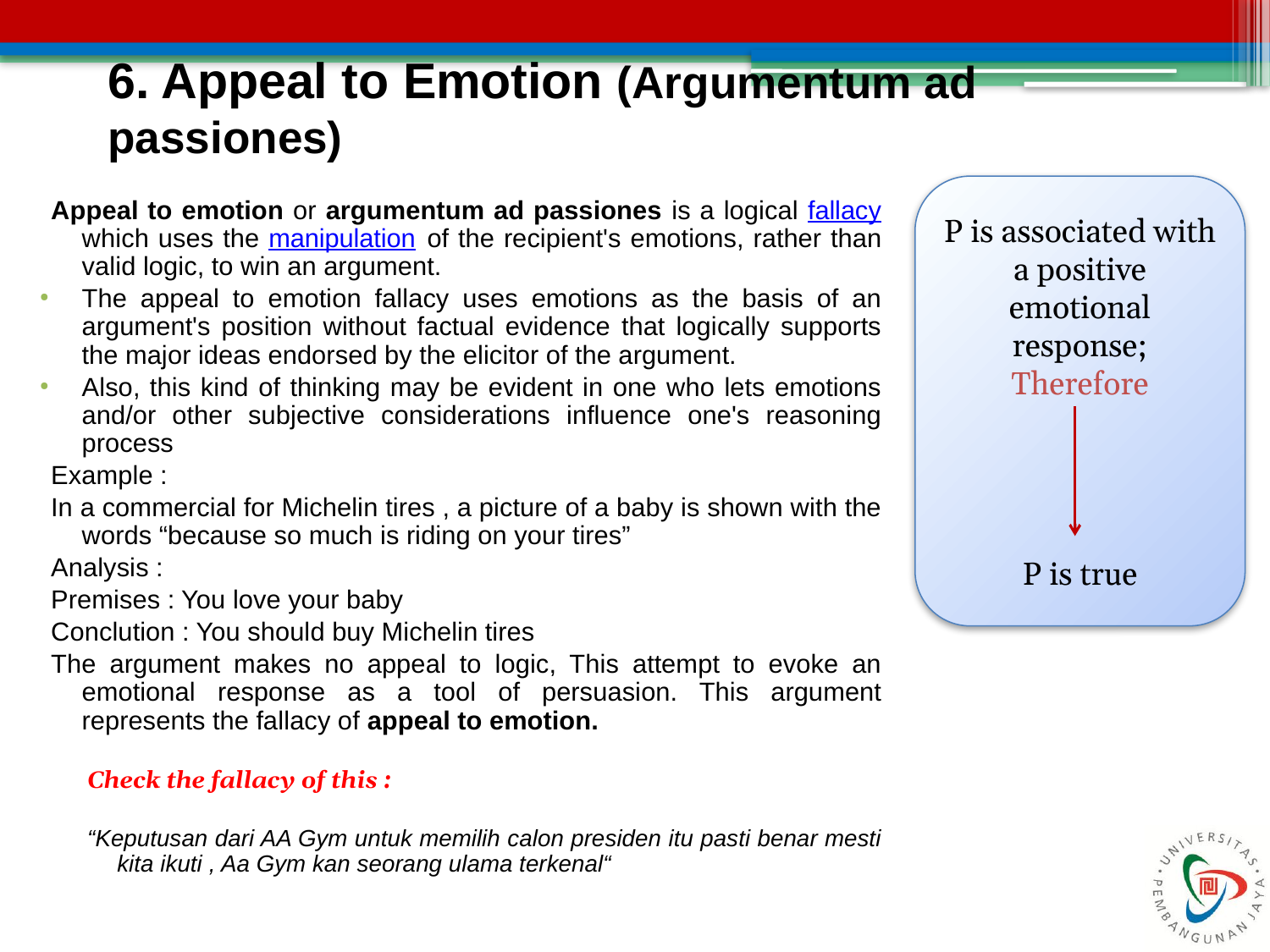

# 6. Appeal to Emotion (Argumentum ad passiones)
P is associated with a positive emotional response;
Therefore

P is true
Appeal to emotion or argumentum ad passiones is a logical fallacy which uses the manipulation of the recipient's emotions, rather than valid logic, to win an argument.
The appeal to emotion fallacy uses emotions as the basis of an argument's position without factual evidence that logically supports the major ideas endorsed by the elicitor of the argument.
Also, this kind of thinking may be evident in one who lets emotions and/or other subjective considerations influence one's reasoning process
Example :
In a commercial for Michelin tires , a picture of a baby is shown with the words “because so much is riding on your tires”
Analysis :
Premises : You love your baby
Conclution : You should buy Michelin tires
The argument makes no appeal to logic, This attempt to evoke an emotional response as a tool of persuasion. This argument represents the fallacy of appeal to emotion.

Check the fallacy of this :

“Keputusan dari AA Gym untuk memilih calon presiden itu pasti benar mesti kita ikuti , Aa Gym kan seorang ulama terkenal“